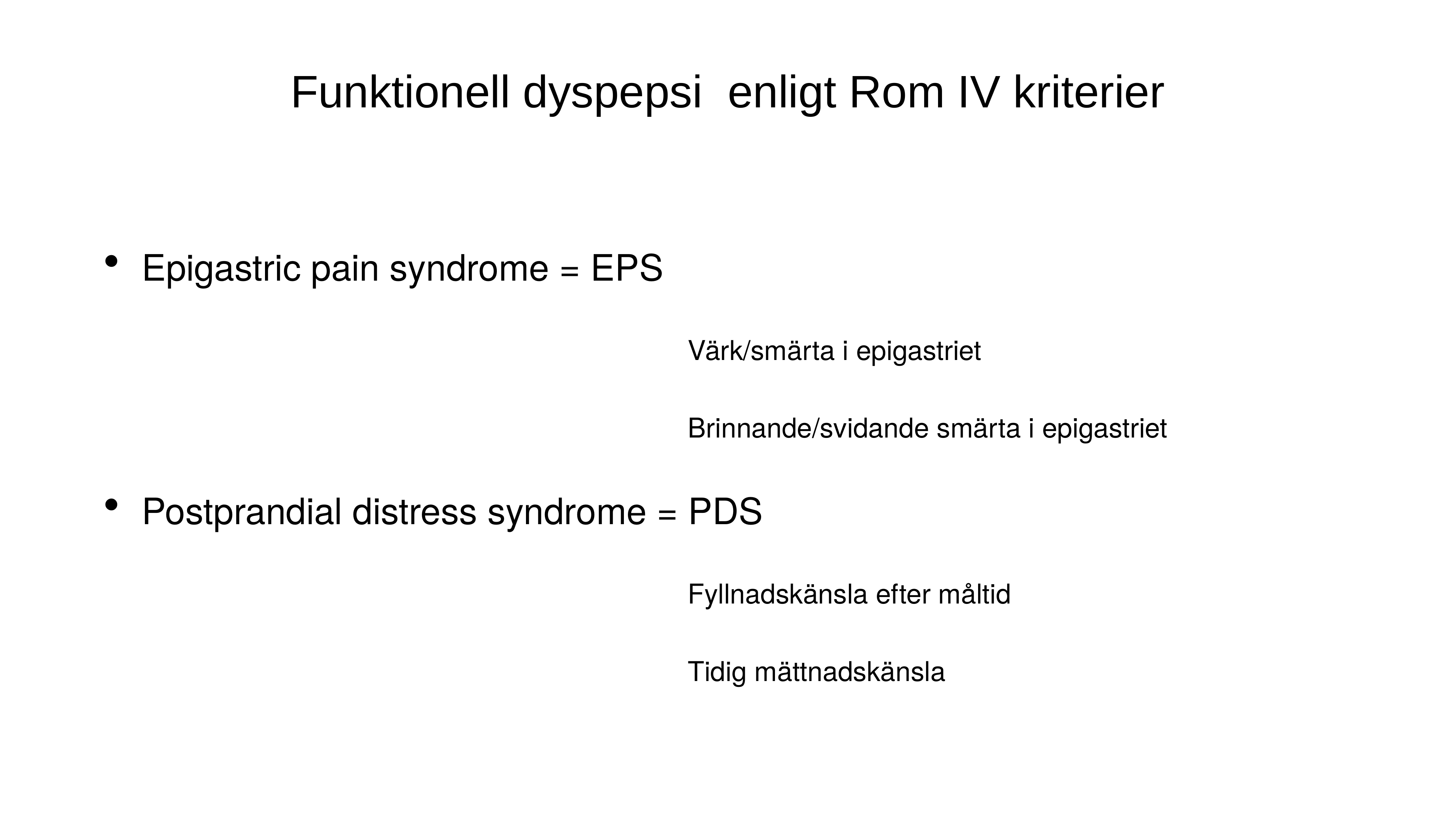

# Funktionell dyspepsi  enligt Rom IV kriterier
Epigastric pain syndrome = EPS
										Värk/smärta i epigastriet
										Brinnande/svidande smärta i epigastriet
Postprandial distress syndrome = PDS
										Fyllnadskänsla efter måltid
										Tidig mättnadskänsla